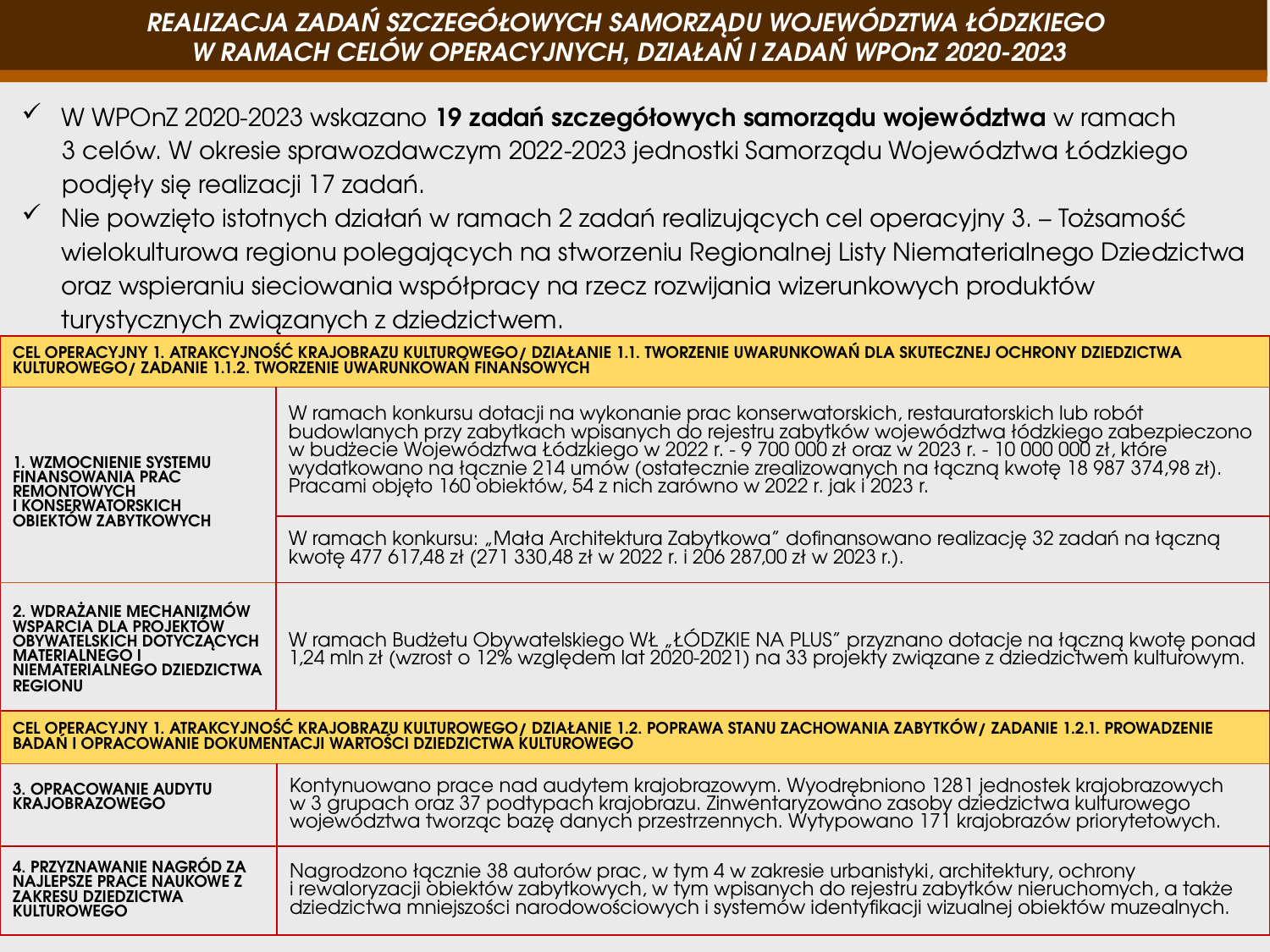

REALIZACJA ZADAŃ SZCZEGÓŁOWYCH SAMORZĄDU WOJEWÓDZTWA ŁÓDZKIEGO
W RAMACH CELÓW OPERACYJNYCH, DZIAŁAŃ I ZADAŃ WPOnZ 2020-2023

W WPOnZ 2020-2023 wskazano 19 zadań szczegółowych samorządu województwa w ramach
      3 celów. W okresie sprawozdawczym 2022-2023 jednostki Samorządu Województwa Łódzkiego
      podjęły się realizacji 17 zadań.
Nie powzięto istotnych działań w ramach 2 zadań realizujących cel operacyjny 3. – Tożsamość wielokulturowa regionu polegających na stworzeniu Regionalnej Listy Niematerialnego Dziedzictwa oraz wspieraniu sieciowania współpracy na rzecz rozwijania wizerunkowych produktów turystycznych związanych z dziedzictwem.
| CEL OPERACYJNY 1. ATRAKCYJNOŚĆ KRAJOBRAZU KULTUROWEGO/ DZIAŁANIE 1.1. TWORZENIE UWARUNKOWAŃ DLA SKUTECZNEJ OCHRONY DZIEDZICTWA KULTUROWEGO/ ZADANIE 1.1.2. TWORZENIE UWARUNKOWAŃ FINANSOWYCH |  |
| --- | --- |
| 1. WZMOCNIENIE SYSTEMU FINANSOWANIA PRAC REMONTOWYCH I KONSERWATORSKICH OBIEKTÓW ZABYTKOWYCH | W ramach konkursu dotacji na wykonanie prac konserwatorskich, restauratorskich lub robót budowlanych przy zabytkach wpisanych do rejestru zabytków województwa łódzkiego zabezpieczono w budżecie Województwa Łódzkiego w 2022 r. - 9 700 000 zł oraz w 2023 r. - 10 000 000 zł, które wydatkowano na łącznie 214 umów (ostatecznie zrealizowanych na łączną kwotę 18 987 374,98 zł). Pracami objęto 160 obiektów, 54 z nich zarówno w 2022 r. jak i 2023 r. |
|  | W ramach konkursu: „Mała Architektura Zabytkowa” dofinansowano realizację 32 zadań na łączną kwotę 477 617,48 zł (271 330,48 zł w 2022 r. i 206 287,00 zł w 2023 r.). |
| 2. WDRAŻANIE MECHANIZMÓW WSPARCIA DLA PROJEKTÓW OBYWATELSKICH DOTYCZĄCYCH MATERIALNEGO I NIEMATERIALNEGO DZIEDZICTWA REGIONU | W ramach Budżetu Obywatelskiego WŁ „ŁÓDZKIE NA PLUS” przyznano dotacje na łączną kwotę ponad 1,24 mln zł (wzrost o 12% względem lat 2020-2021) na 33 projekty związane z dziedzictwem kulturowym. |
| CEL OPERACYJNY 1. ATRAKCYJNOŚĆ KRAJOBRAZU KULTUROWEGO/ DZIAŁANIE 1.2. POPRAWA STANU ZACHOWANIA ZABYTKÓW/ ZADANIE 1.2.1. PROWADZENIE BADAŃ I OPRACOWANIE DOKUMENTACJI WARTOŚCI DZIEDZICTWA KULTUROWEGO |  |
| --- | --- |
| 3. OPRACOWANIE AUDYTU KRAJOBRAZOWEGO | Kontynuowano prace nad audytem krajobrazowym. Wyodrębniono 1281 jednostek krajobrazowych w 3 grupach oraz 37 podtypach krajobrazu. Zinwentaryzowano zasoby dziedzictwa kulturowego województwa tworząc bazę danych przestrzennych. Wytypowano 171 krajobrazów priorytetowych. |
| 4. PRZYZNAWANIE NAGRÓD ZA NAJLEPSZE PRACE NAUKOWE Z ZAKRESU DZIEDZICTWA KULTUROWEGO | Nagrodzono łącznie 38 autorów prac, w tym 4 w zakresie urbanistyki, architektury, ochrony i rewaloryzacji obiektów zabytkowych, w tym wpisanych do rejestru zabytków nieruchomych, a także dziedzictwa mniejszości narodowościowych i systemów identyfikacji wizualnej obiektów muzealnych. |